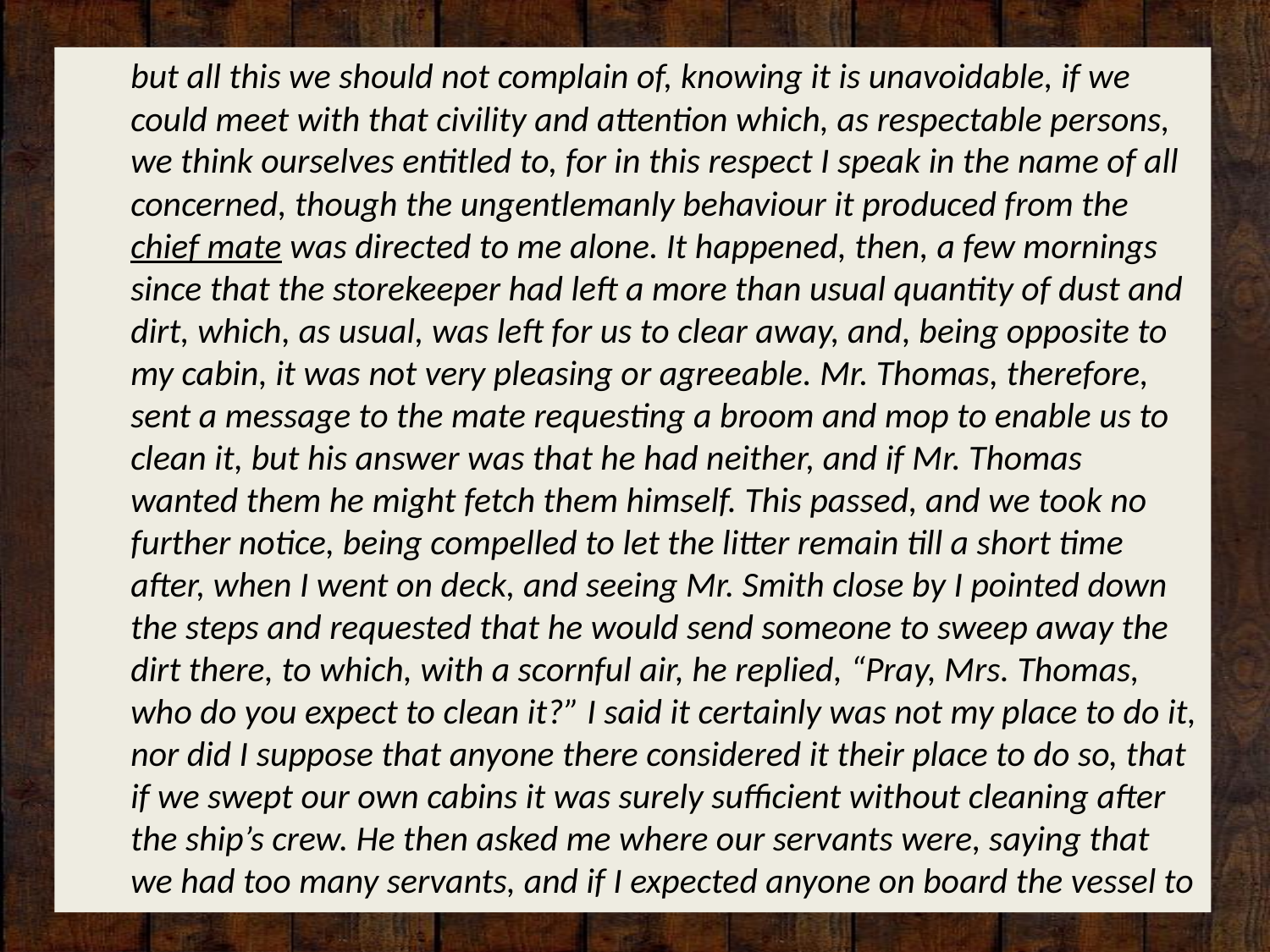

but all this we should not complain of, knowing it is unavoidable, if we could meet with that civility and attention which, as respectable persons, we think ourselves entitled to, for in this respect I speak in the name of all concerned, though the ungentlemanly behaviour it produced from the chief mate was directed to me alone. It happened, then, a few mornings since that the storekeeper had left a more than usual quantity of dust and dirt, which, as usual, was left for us to clear away, and, being opposite to my cabin, it was not very pleasing or agreeable. Mr. Thomas, therefore, sent a message to the mate requesting a broom and mop to enable us to clean it, but his answer was that he had neither, and if Mr. Thomas wanted them he might fetch them himself. This passed, and we took no further notice, being compelled to let the litter remain till a short time after, when I went on deck, and seeing Mr. Smith close by I pointed down the steps and requested that he would send someone to sweep away the dirt there, to which, with a scornful air, he replied, “Pray, Mrs. Thomas, who do you expect to clean it?” I said it certainly was not my place to do it, nor did I suppose that anyone there considered it their place to do so, that if we swept our own cabins it was surely sufficient without cleaning after the ship’s crew. He then asked me where our servants were, saying that we had too many servants, and if I expected anyone on board the vessel to